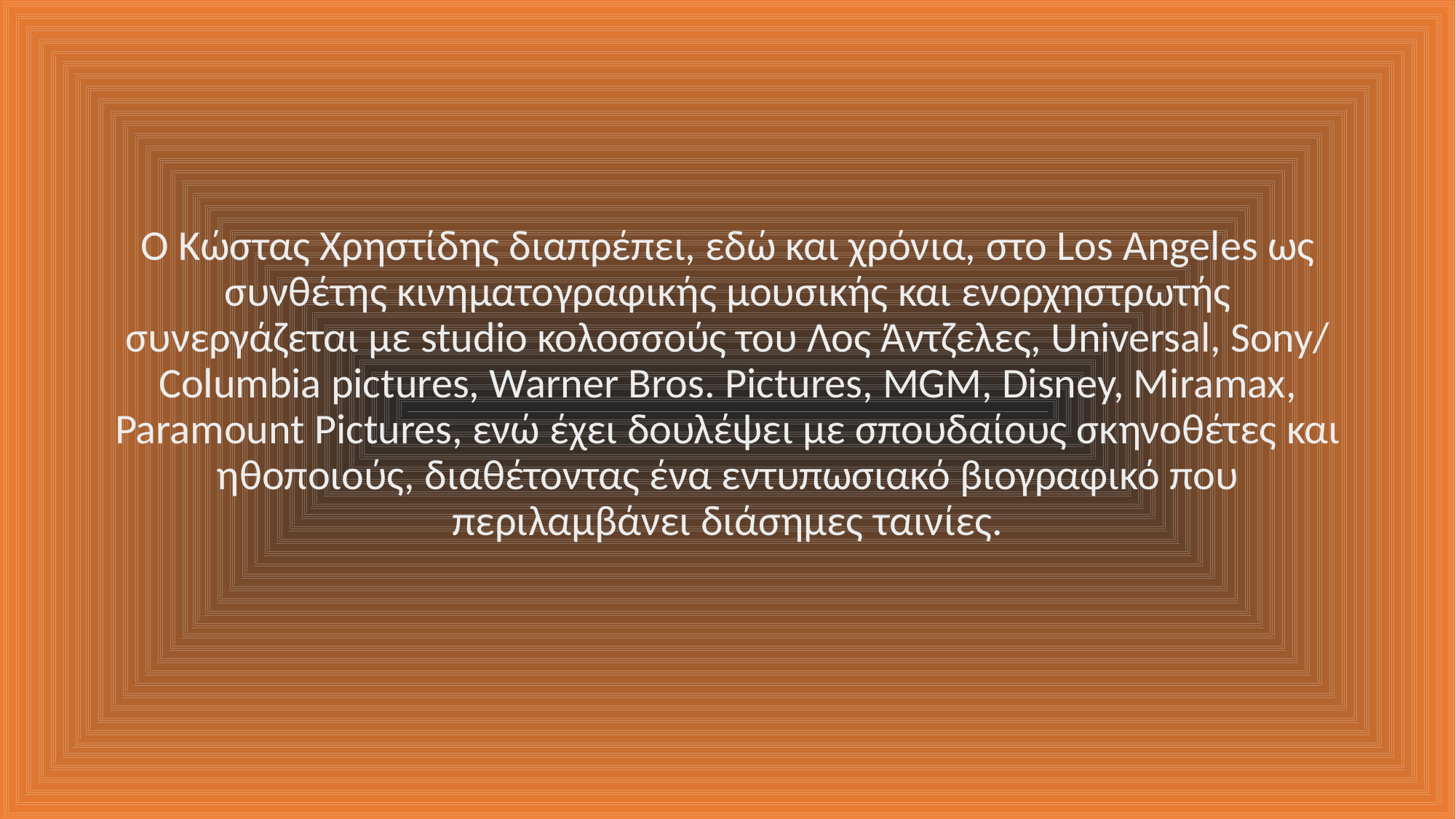

Ο Κώστας Χρηστίδης διαπρέπει, εδώ και χρόνια, στο Los Angeles ως συνθέτης κινηματογραφικής μουσικής και ενορχηστρωτής συνεργάζεται με studio κολοσσούς του Λος Άντζελες, Universal, Sony/ Columbia pictures, Warner Bros. Pictures, MGM, Disney, Miramax, Paramount Pictures, ενώ έχει δουλέψει με σπουδαίους σκηνοθέτες και ηθοποιούς, διαθέτοντας ένα εντυπωσιακό βιογραφικό που περιλαμβάνει διάσημες ταινίες.